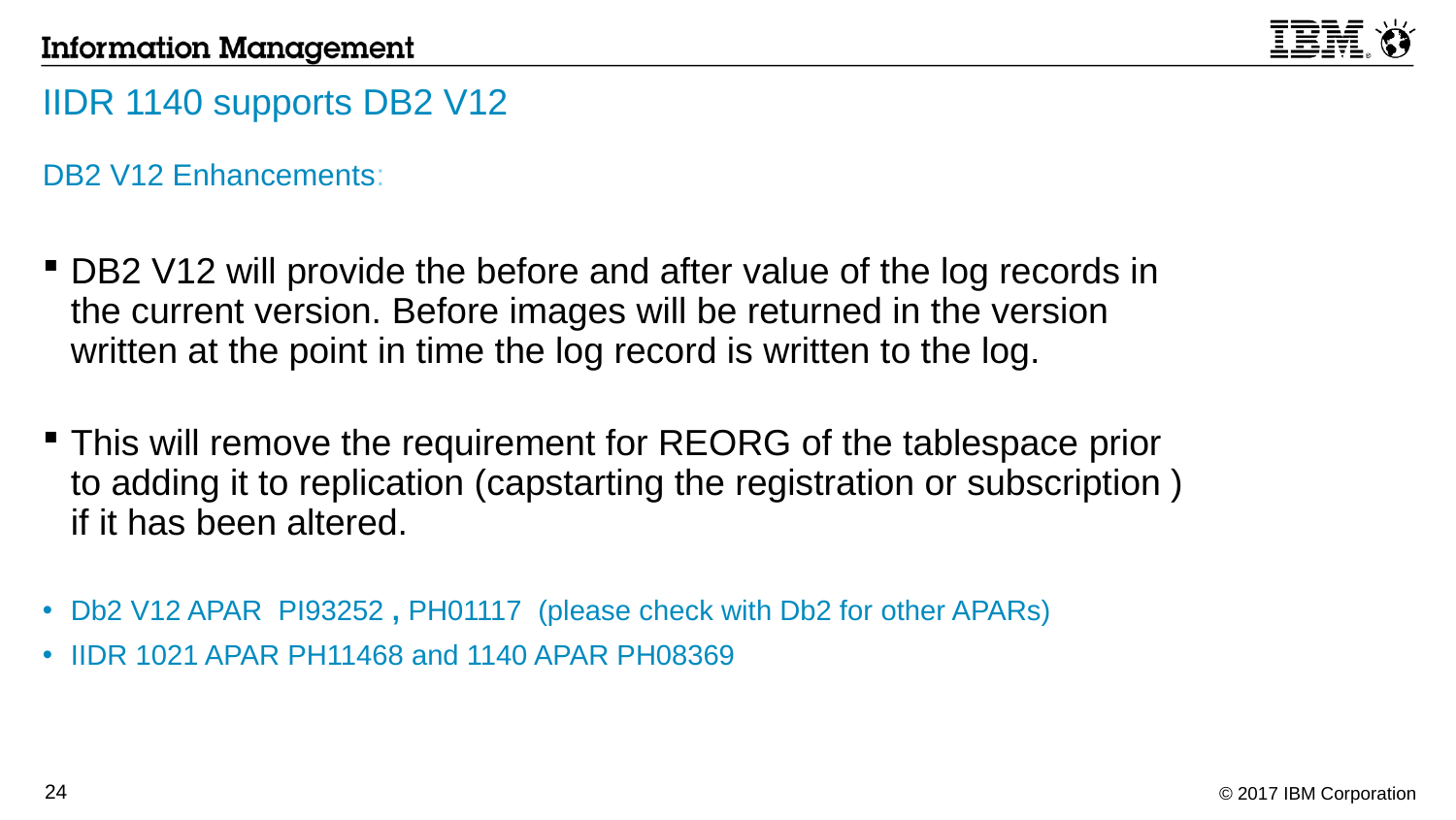

# IIDR 1140 supports DB2 V12
DB2 V12 Enhancements:

DB2 V12 will provide the before and after value of the log records in the current version. Before images will be returned in the version written at the point in time the log record is written to the log.
This will remove the requirement for REORG of the tablespace prior to adding it to replication (capstarting the registration or subscription ) if it has been altered.
Db2 V12 APAR  PI93252 , PH01117  (please check with Db2 for other APARs)
IIDR 1021 APAR PH11468 and 1140 APAR PH08369